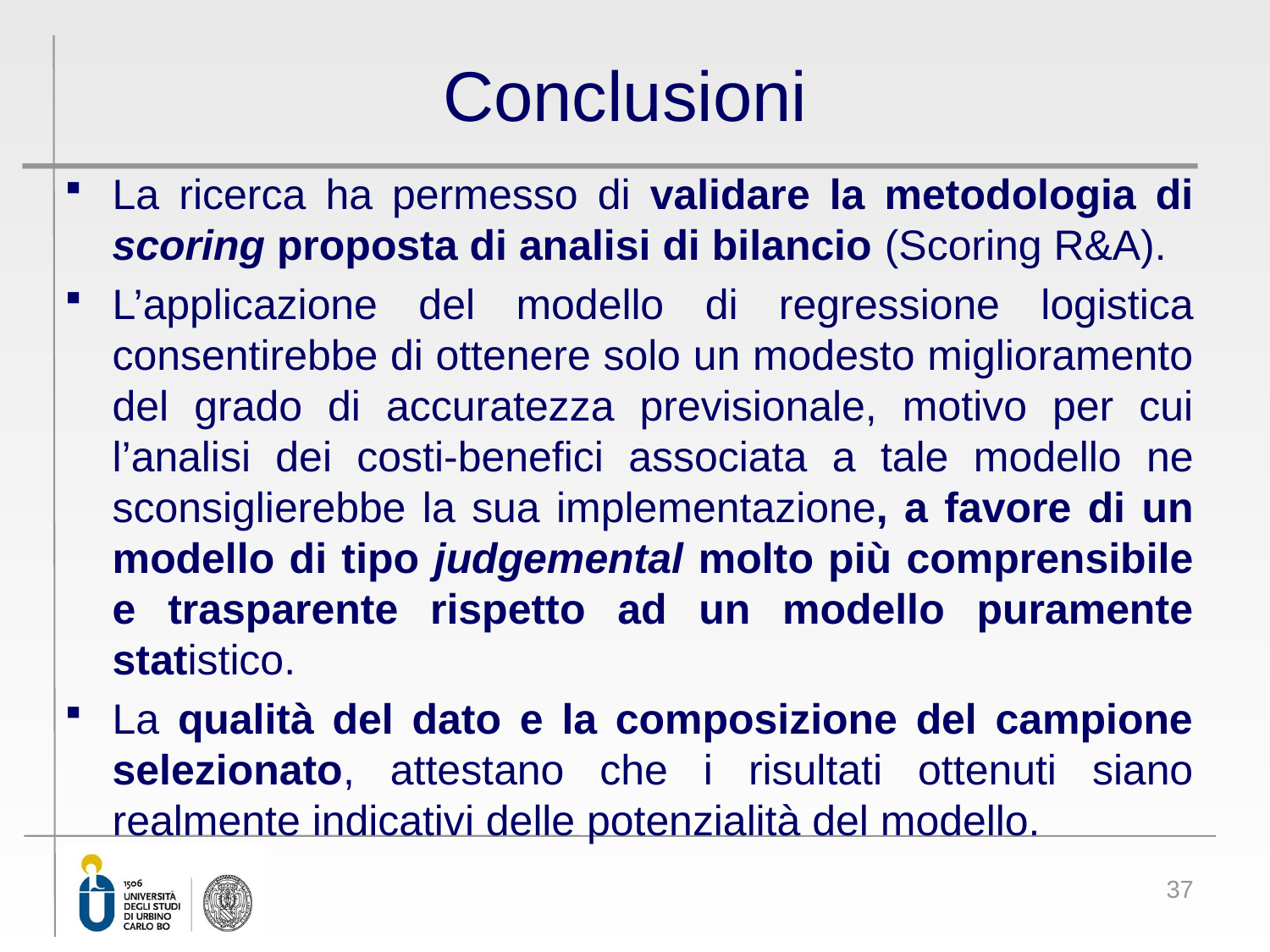

# Conclusioni
La ricerca ha permesso di validare la metodologia di scoring proposta di analisi di bilancio (Scoring R&A).
L’applicazione del modello di regressione logistica consentirebbe di ottenere solo un modesto miglioramento del grado di accuratezza previsionale, motivo per cui l’analisi dei costi-benefici associata a tale modello ne sconsiglierebbe la sua implementazione, a favore di un modello di tipo judgemental molto più comprensibile e trasparente rispetto ad un modello puramente statistico.
La qualità del dato e la composizione del campione selezionato, attestano che i risultati ottenuti siano realmente indicativi delle potenzialità del modello.
37